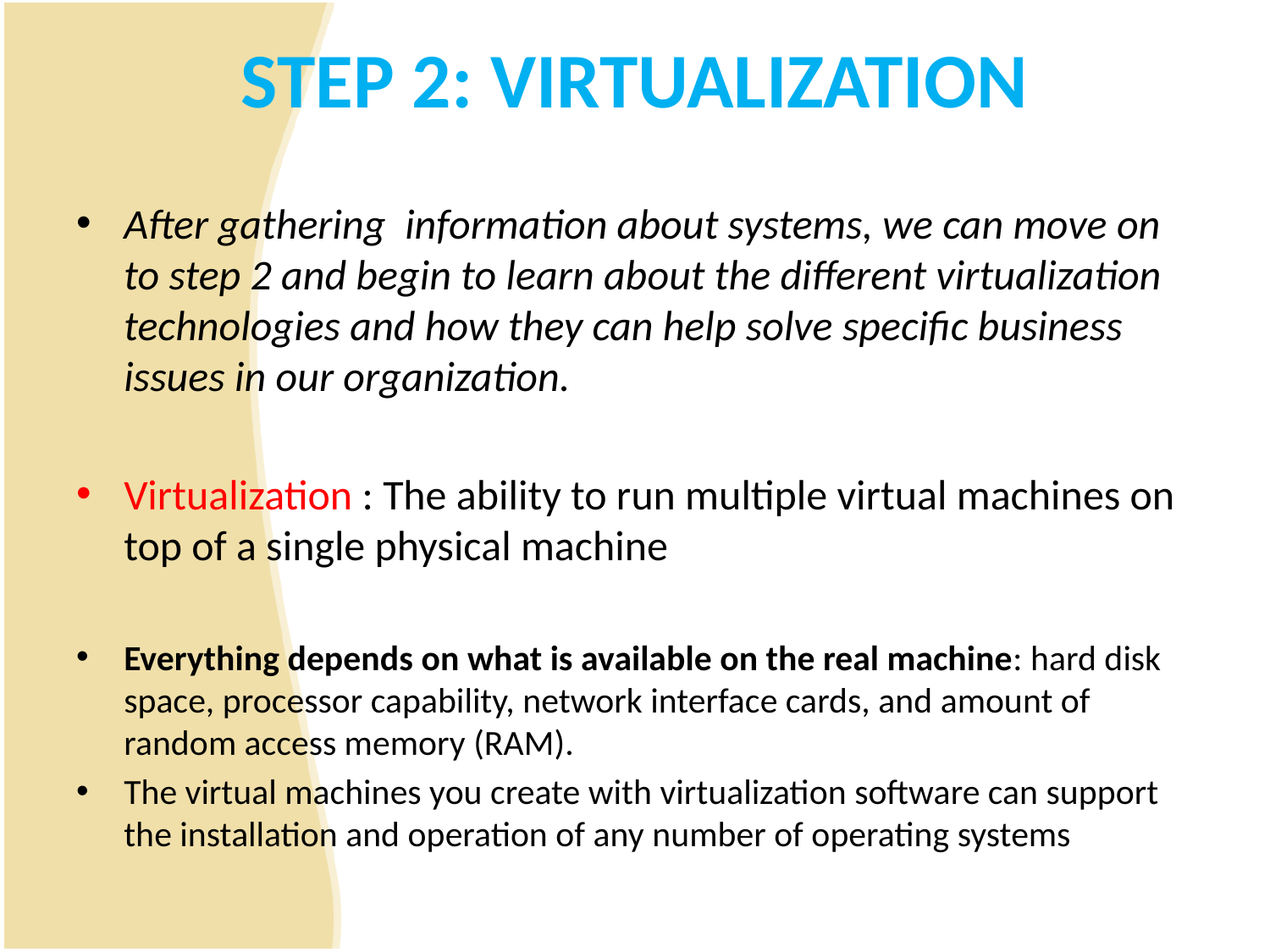

# STEP 2: VIRTUALIZATION
After gathering  information about systems, we can move on to step 2 and begin to learn about the different virtualization technologies and how they can help solve specific business issues in our organization.

Virtualization : The ability to run multiple virtual machines on top of a single physical machine

Everything depends on what is available on the real machine: hard disk space, processor capability, network interface cards, and amount of random access memory (RAM).
The virtual machines you create with virtualization software can support the installation and operation of any number of operating systems